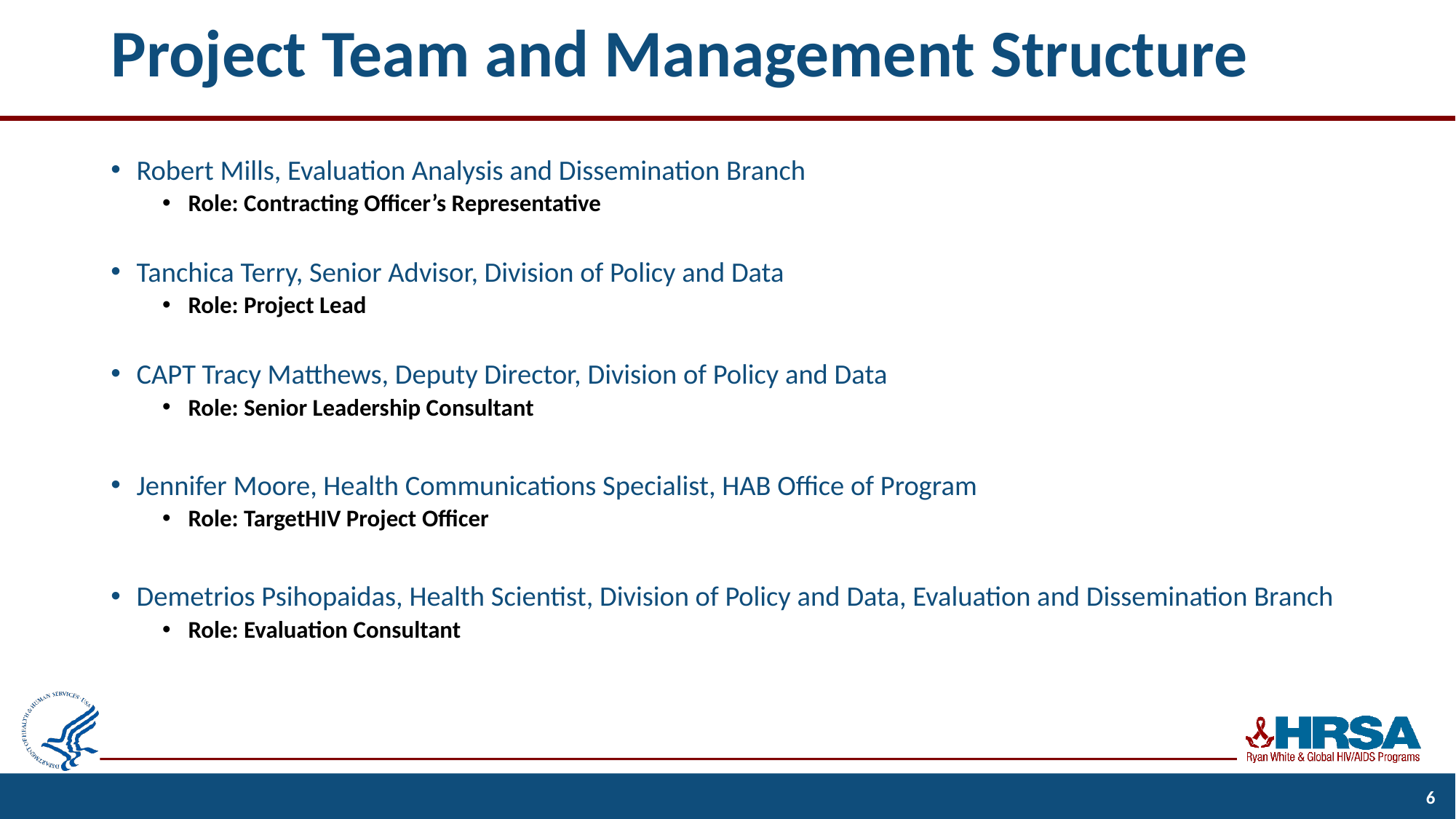

# Project Team and Management Structure
Robert Mills, Evaluation Analysis and Dissemination Branch
Role: Contracting Officer’s Representative

Tanchica Terry, Senior Advisor, Division of Policy and Data
Role: Project Lead

CAPT Tracy Matthews, Deputy Director, Division of Policy and Data
Role: Senior Leadership Consultant

Jennifer Moore, Health Communications Specialist, HAB Office of Program
Role: TargetHIV Project Officer

Demetrios Psihopaidas, Health Scientist, Division of Policy and Data, Evaluation and Dissemination Branch
Role: Evaluation Consultant

6